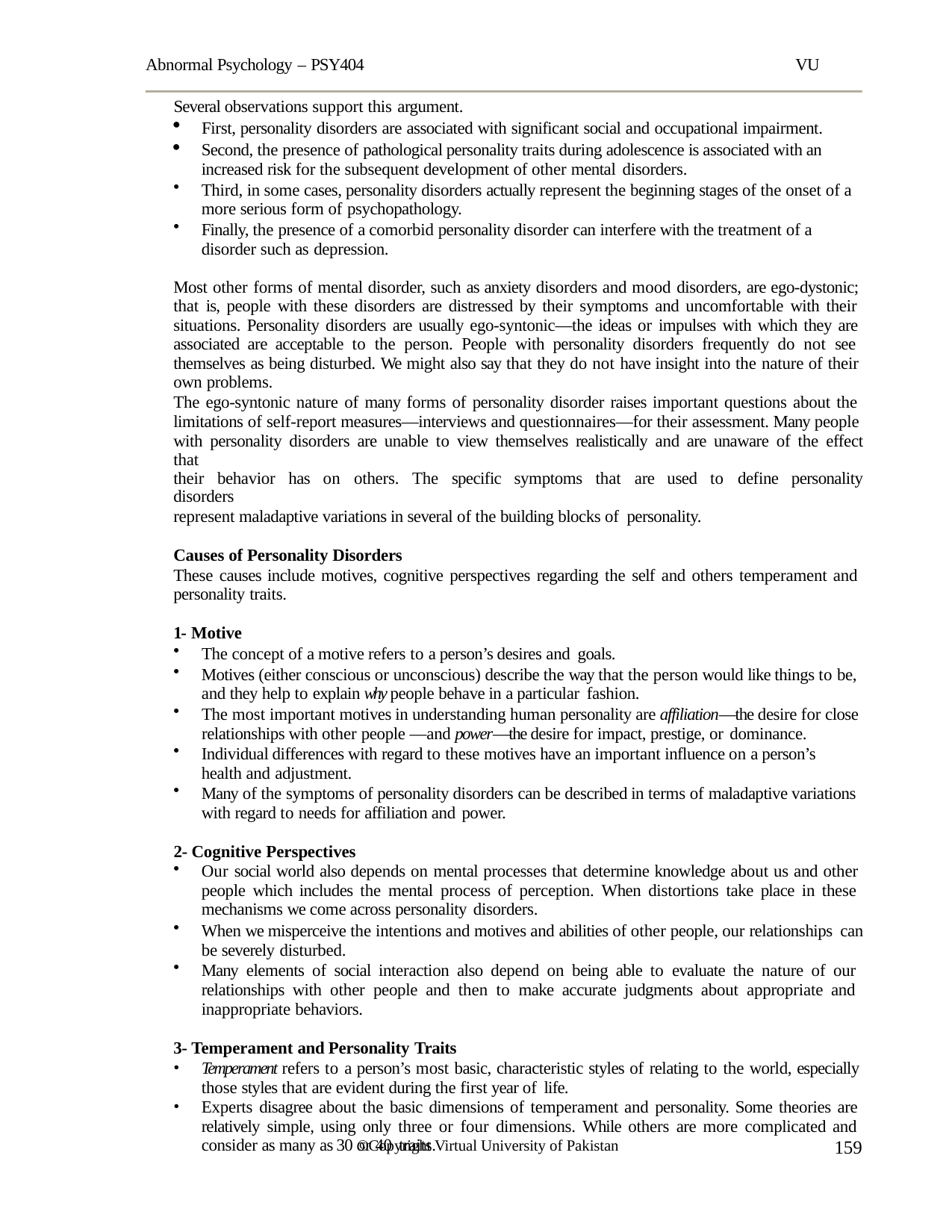

Abnormal Psychology – PSY404	VU

Several observations support this argument.
First, personality disorders are associated with significant social and occupational impairment.
Second, the presence of pathological personality traits during adolescence is associated with an  increased risk for the subsequent development of other mental disorders.
Third, in some cases, personality disorders actually represent the beginning stages of the onset of a  more serious form of psychopathology.
Finally, the presence of a comorbid personality disorder can interfere with the treatment of a  disorder such as depression.

Most other forms of mental disorder, such as anxiety disorders and mood disorders, are ego-dystonic;  that is, people with these disorders are distressed by their symptoms and uncomfortable with their  situations. Personality disorders are usually ego-syntonic—the ideas or impulses with which they are  associated are acceptable to the person. People with personality disorders frequently do not see  themselves as being disturbed. We might also say that they do not have insight into the nature of their  own problems.
The ego-syntonic nature of many forms of personality disorder raises important questions about the  limitations of self-report measures—interviews and questionnaires—for their assessment. Many people  with personality disorders are unable to view themselves realistically and are unaware of the effect that
their  behavior  has  on  others.  The  specific  symptoms  that  are  used  to  define  personality disorders
represent maladaptive variations in several of the building blocks of personality.

Causes of Personality Disorders
These causes include motives, cognitive perspectives regarding the self and others temperament and  personality traits.

1- Motive
The concept of a motive refers to a person’s desires and goals.
Motives (either conscious or unconscious) describe the way that the person would like things to be,  and they help to explain why people behave in a particular fashion.
The most important motives in understanding human personality are affiliation—the desire for close  relationships with other people —and power—the desire for impact, prestige, or dominance.
Individual differences with regard to these motives have an important influence on a person’s  health and adjustment.
Many of the symptoms of personality disorders can be described in terms of maladaptive variations  with regard to needs for affiliation and power.

2- Cognitive Perspectives
Our social world also depends on mental processes that determine knowledge about us and other  people which includes the mental process of perception. When distortions take place in these  mechanisms we come across personality disorders.
When we misperceive the intentions and motives and abilities of other people, our relationships  can be severely disturbed.
Many elements of social interaction also depend on being able to evaluate the nature of our  relationships with other people and then to make accurate judgments about appropriate and  inappropriate behaviors.

3- Temperament and Personality Traits
Temperament refers to a person’s most basic, characteristic styles of relating to the world, especially  those styles that are evident during the first year of life.
Experts disagree about the basic dimensions of temperament and personality. Some theories are  relatively simple, using only three or four dimensions. While others are more complicated and  consider as many as 30 or 40 traits.

159
©Copyright Virtual University of Pakistan